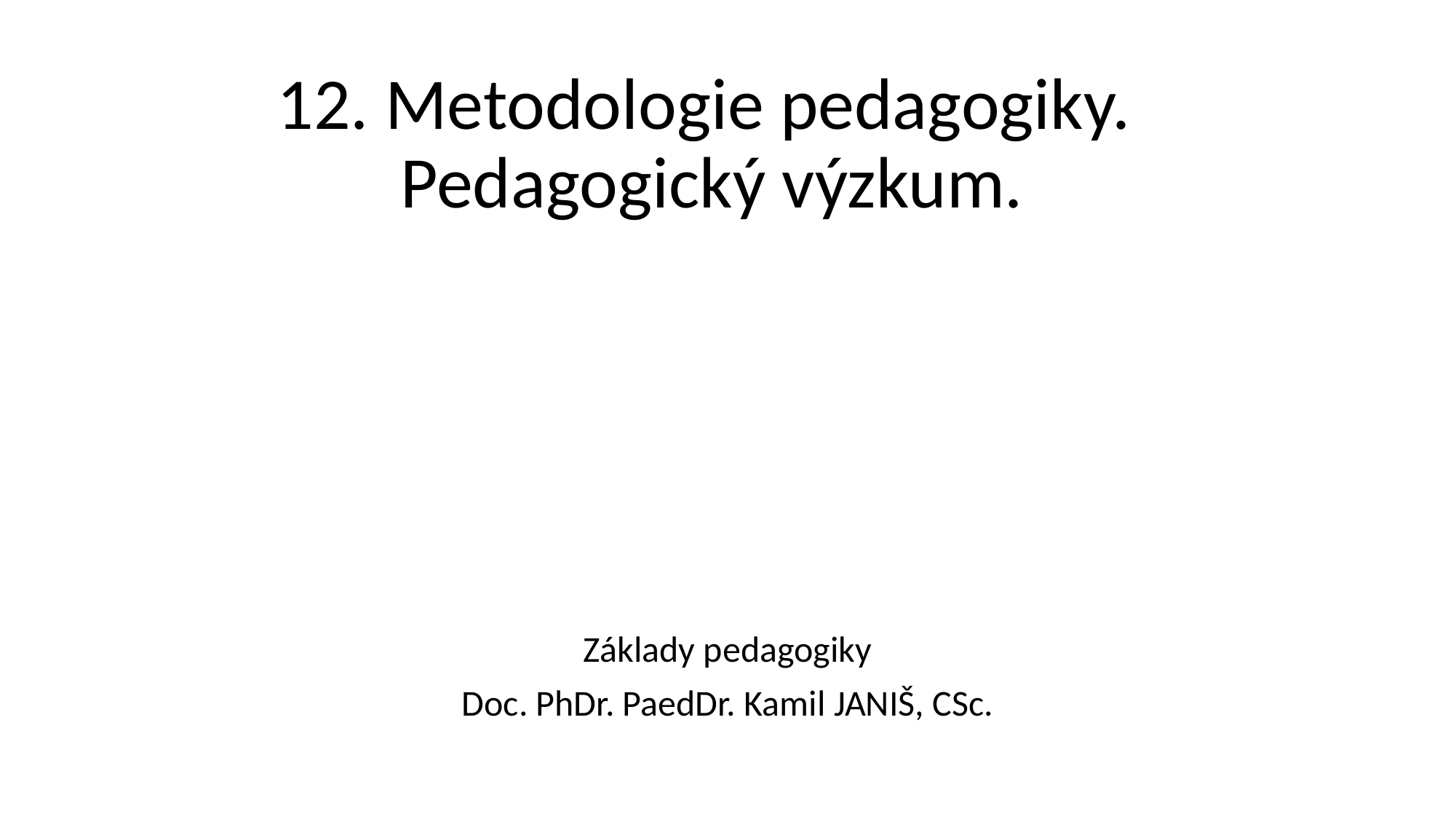

# 12. Metodologie pedagogiky. Pedagogický výzkum.
Základy pedagogiky
Doc. PhDr. PaedDr. Kamil JANIŠ, CSc.